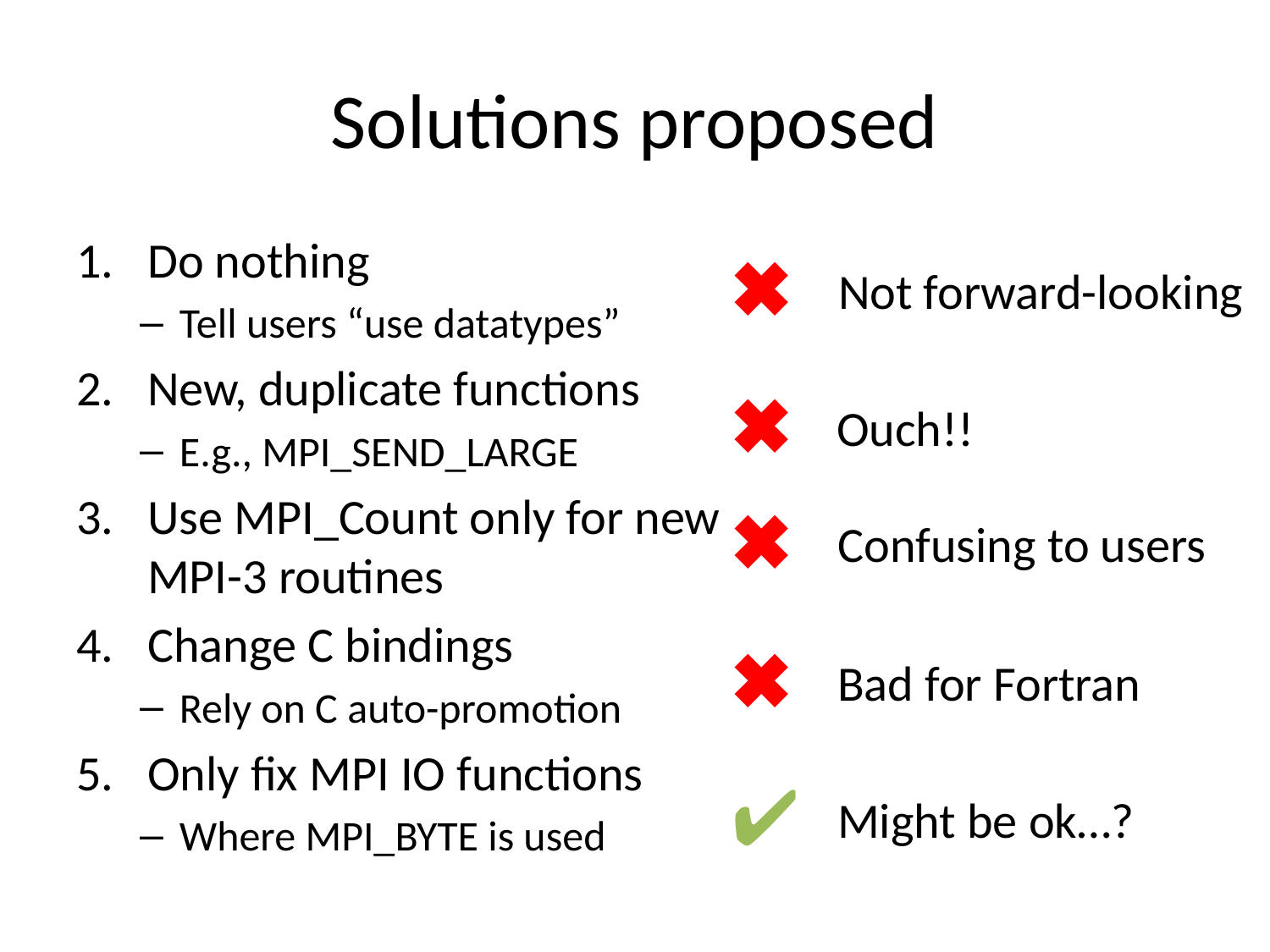

# Solutions proposed
Do nothing
Tell users “use datatypes”
New, duplicate functions
E.g., MPI_SEND_LARGE
Use MPI_Count only for new MPI-3 routines
Change C bindings
Rely on C auto-promotion
Only fix MPI IO functions
Where MPI_BYTE is used
✖
Not forward-looking
✖
Ouch!!
✖
Confusing to users
✖
Bad for Fortran
✔
Might be ok…?